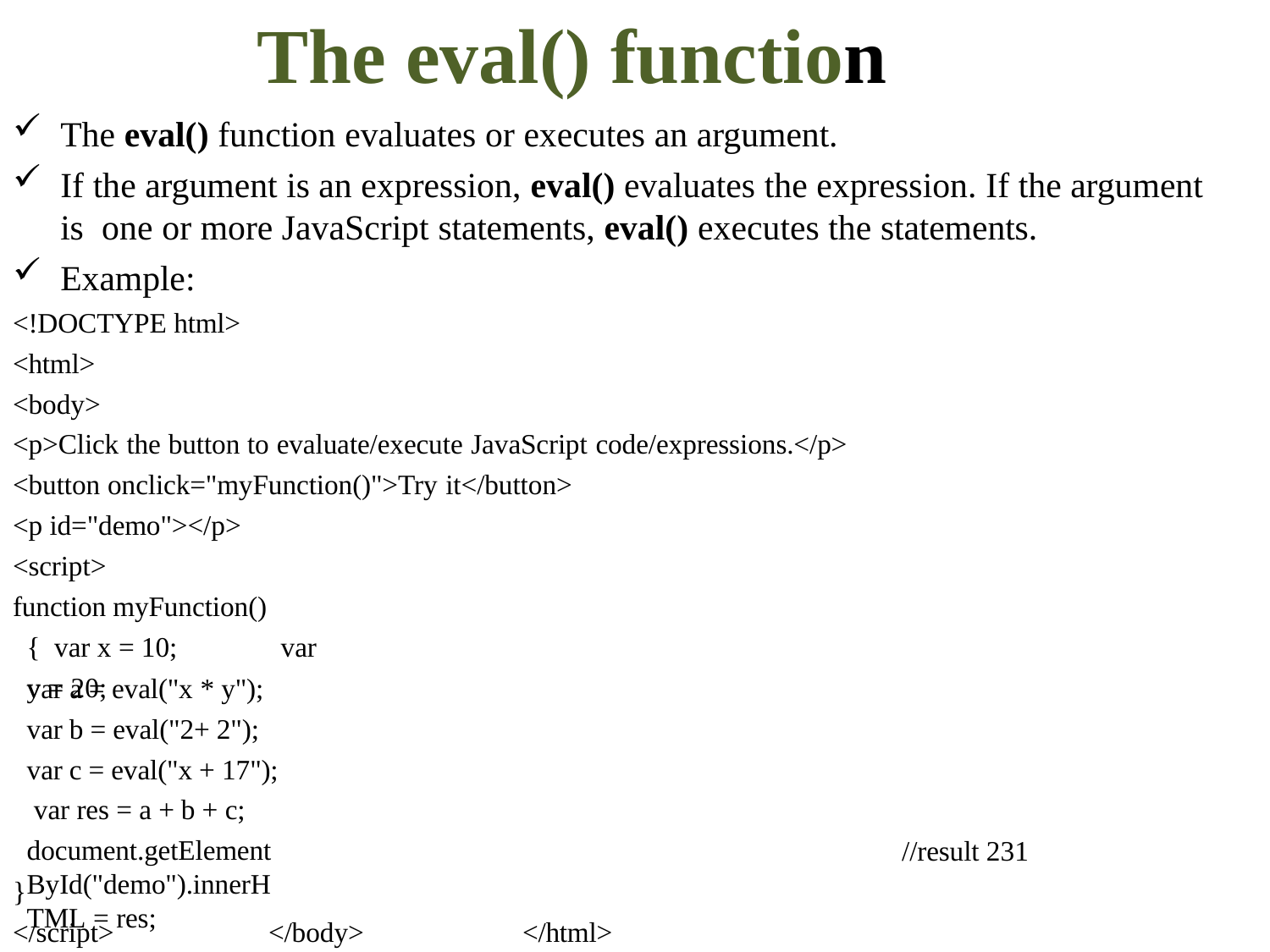

# The eval() function
The eval() function evaluates or executes an argument.
If the argument is an expression, eval() evaluates the expression. If the argument is  one or more JavaScript statements, eval() executes the statements.
Example:
<!DOCTYPE html>
<html>
<body>
<p>Click the button to evaluate/execute JavaScript code/expressions.</p>
<button onclick="myFunction()">Try it</button>
<p id="demo"></p>
<script>
function myFunction() {  var x = 10;	var y = 20;
var a = eval("x * y");  var b = eval("2+ 2");  var c = eval("x + 17");  var res = a + b + c;
document.getElementById("demo").innerHTML = res;
//result 231
}
</script>	</body>	</html>